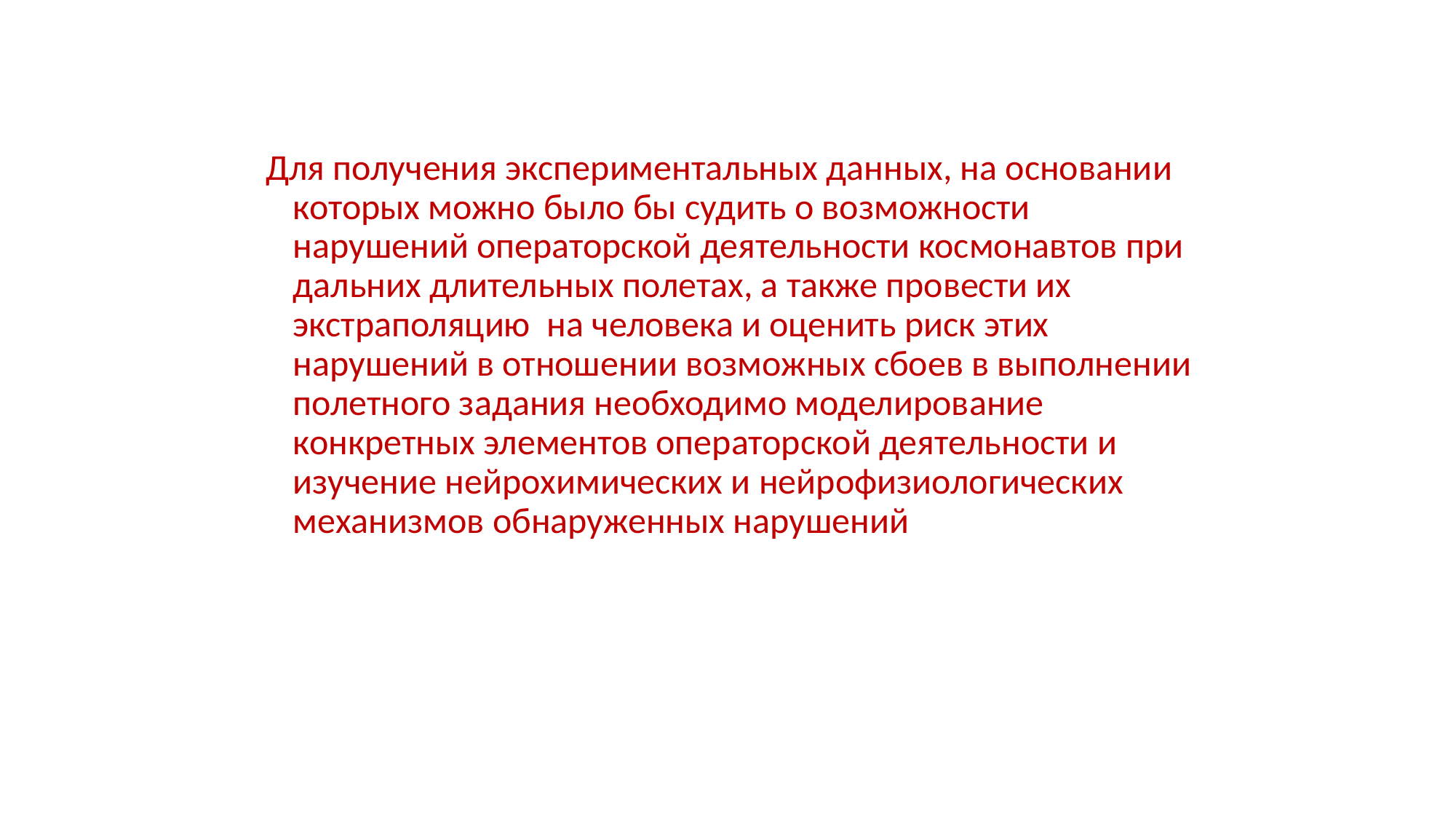

Для получения экспериментальных данных, на основании которых можно было бы судить о возможности нарушений операторской деятельности космонавтов при дальних длительных полетах, а также провести их экстраполяцию  на человека и оценить риск этих нарушений в отношении возможных сбоев в выполнении полетного задания необходимо моделирование конкретных элементов операторской деятельности и изучение нейрохимических и нейрофизиологических механизмов обнаруженных нарушений